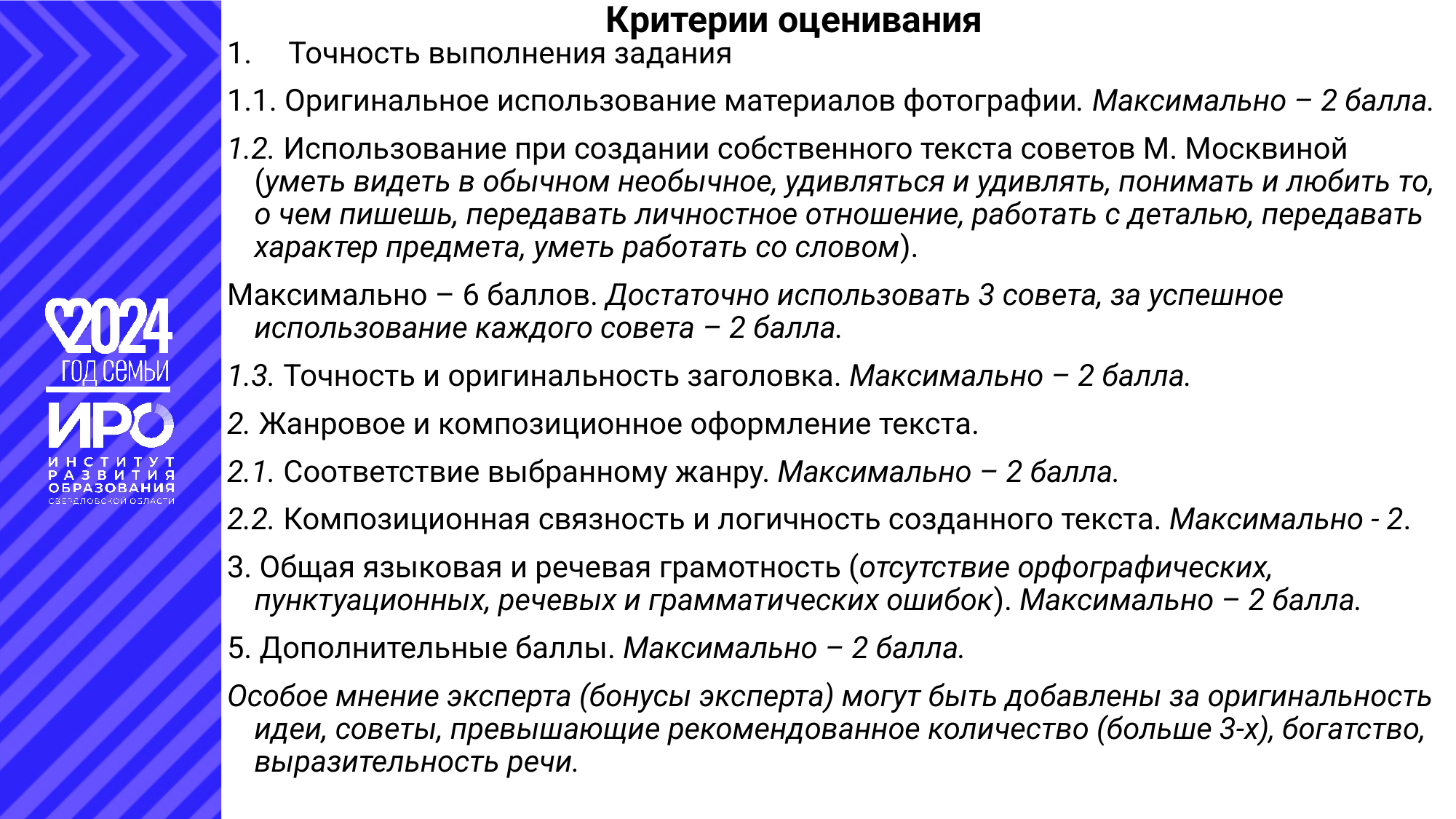

# Критерии оценивания
Точность выполнения задания
1.1. Оригинальное использование материалов фотографии. Максимально – 2 балла.
1.2. Использование при создании собственного текста советов М. Москвиной (уметь видеть в обычном необычное, удивляться и удивлять, понимать и любить то, о чем пишешь, передавать личностное отношение, работать с деталью, передавать характер предмета, уметь работать со словом).
Максимально – 6 баллов. Достаточно использовать 3 совета, за успешное использование каждого совета – 2 балла.
1.3. Точность и оригинальность заголовка. Максимально – 2 балла.
2. Жанровое и композиционное оформление текста.
2.1. Соответствие выбранному жанру. Максимально – 2 балла.
2.2. Композиционная связность и логичность созданного текста. Максимально - 2.
3. Общая языковая и речевая грамотность (отсутствие орфографических, пунктуационных, речевых и грамматических ошибок). Максимально – 2 балла.
5. Дополнительные баллы. Максимально – 2 балла.
Особое мнение эксперта (бонусы эксперта) могут быть добавлены за оригинальность идеи, советы, превышающие рекомендованное количество (больше 3-х), богатство, выразительность речи.